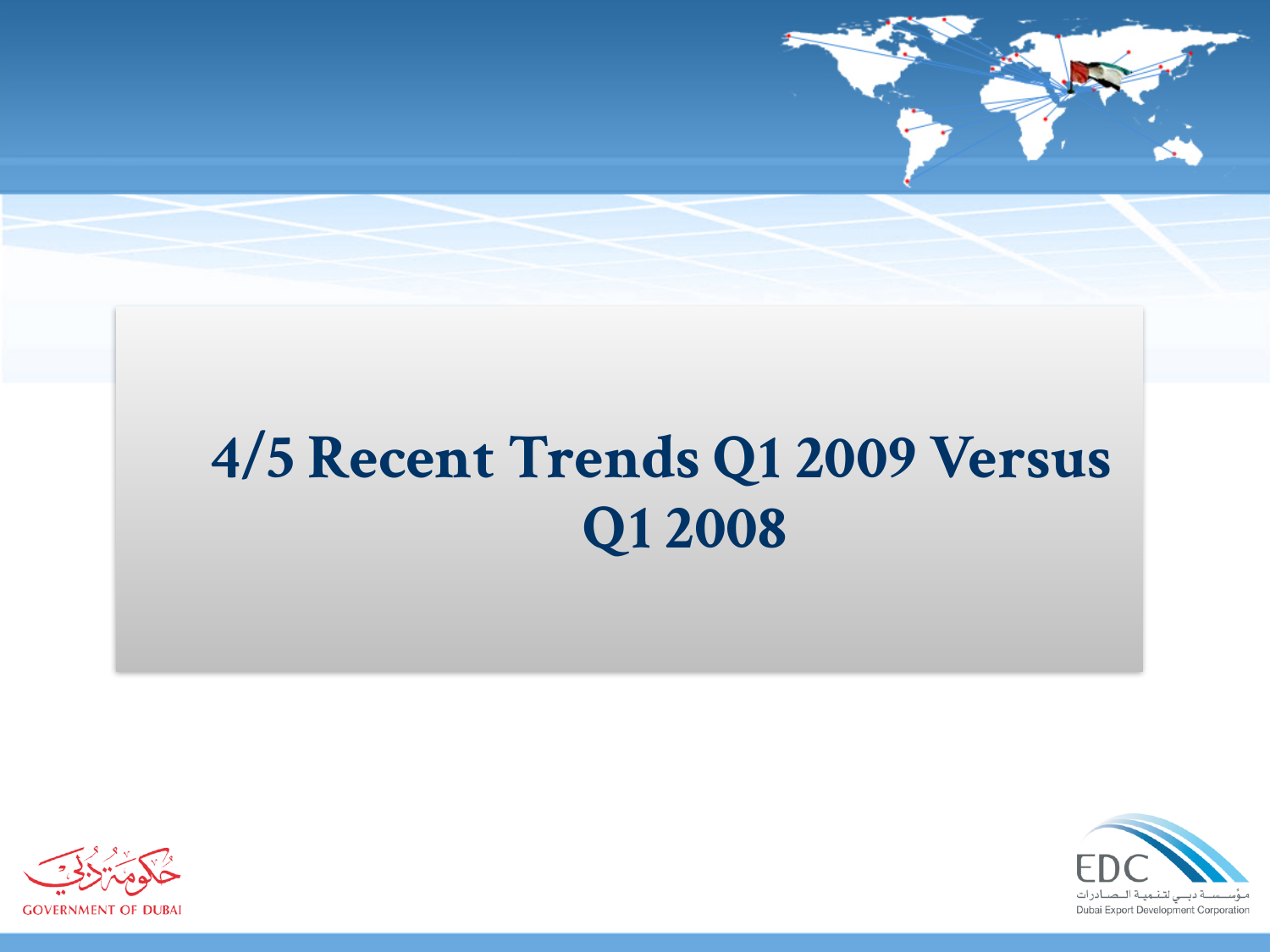

4/5 Recent Trends Q1 2009 Versus Q1 2008